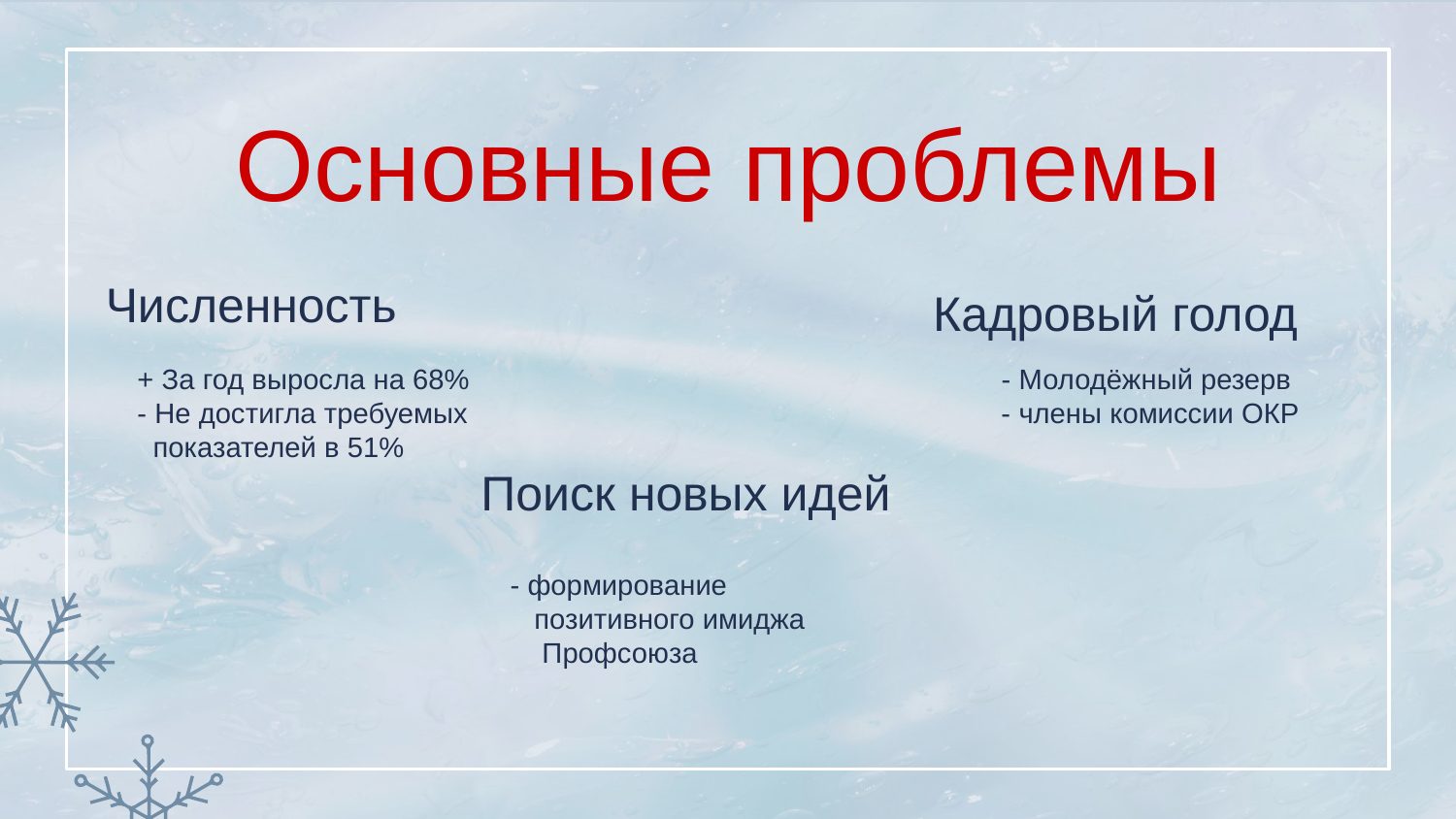

# Основные проблемы
Численность
Кадровый голод
 + За год выросла на 68%
 - Не достигла требуемых
   показателей в 51%
 - Молодёжный резерв
 - члены комиссии ОКР
Поиск новых идей
- формирование
   позитивного имиджа
    Профсоюза